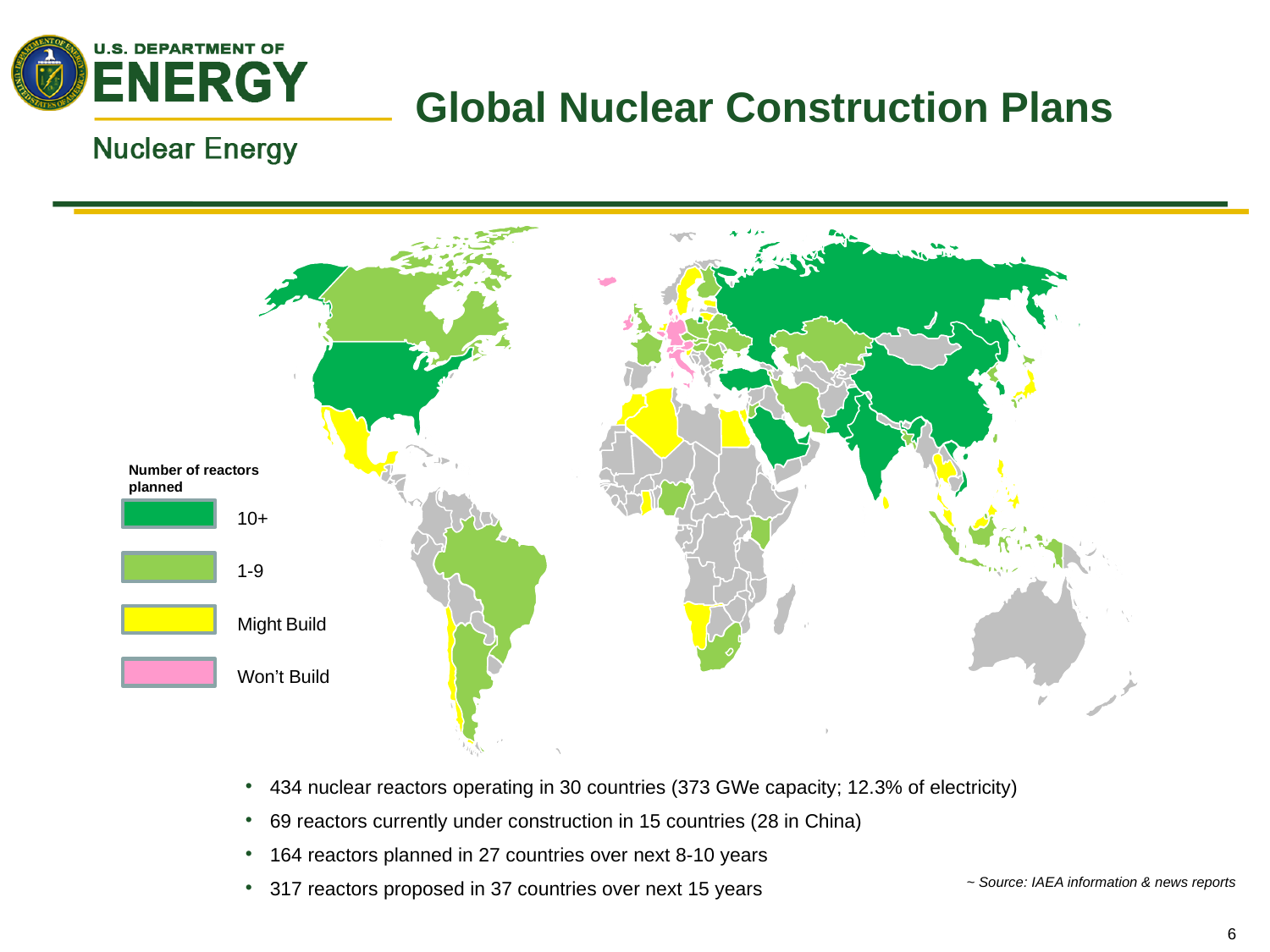

Global Nuclear Construction Plans

10+

1-9

Might Build

Won’t Build

Number of reactors planned
434 nuclear reactors operating in 30 countries (373 GWe capacity; 12.3% of electricity)
69 reactors currently under construction in 15 countries (28 in China)
164 reactors planned in 27 countries over next 8-10 years
317 reactors proposed in 37 countries over next 15 years

~ Source: IAEA information & news reports